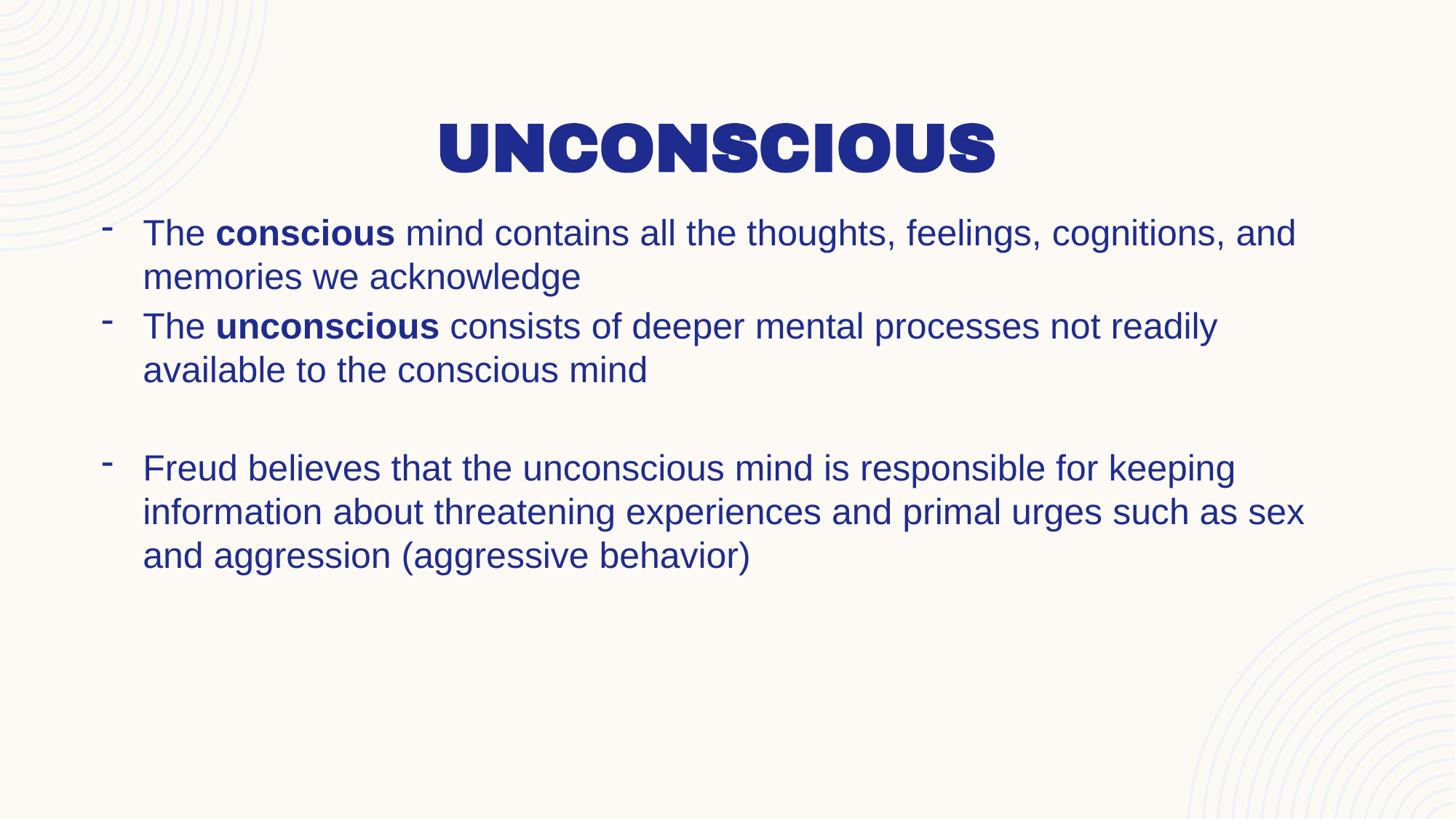

# Unconscious
The conscious mind contains all the thoughts, feelings, cognitions, and memories we acknowledge
The unconscious consists of deeper mental processes not readily available to the conscious mind

Freud believes that the unconscious mind is responsible for keeping information about threatening experiences and primal urges such as sex and aggression (aggressive behavior)